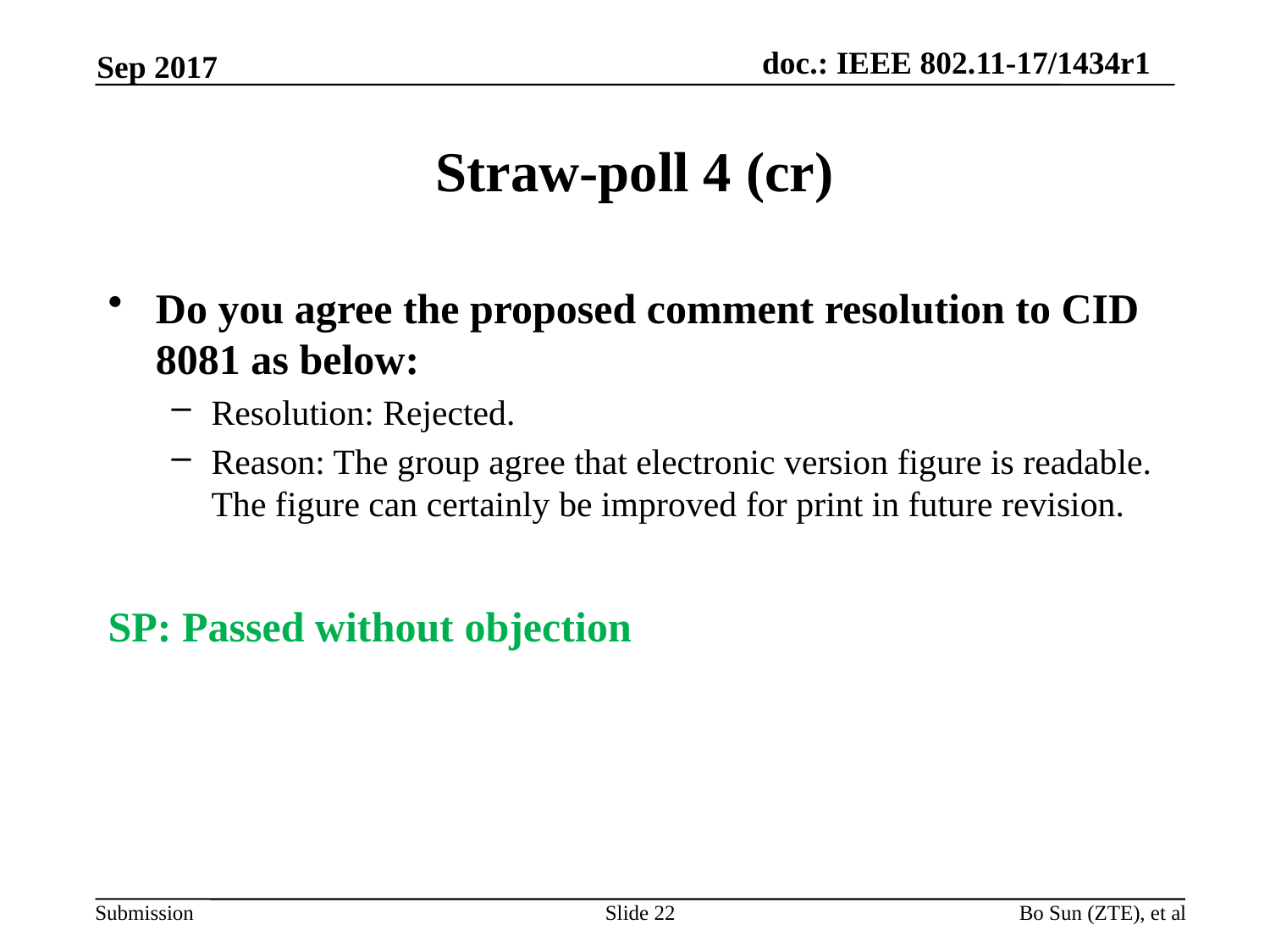

Sep 2017
# Straw-poll 4 (cr)
Do you agree the proposed comment resolution to CID 8081 as below:
Resolution: Rejected.
Reason: The group agree that electronic version figure is readable. The figure can certainly be improved for print in future revision.

SP: Passed without objection

Slide 22
Bo Sun (ZTE), et al